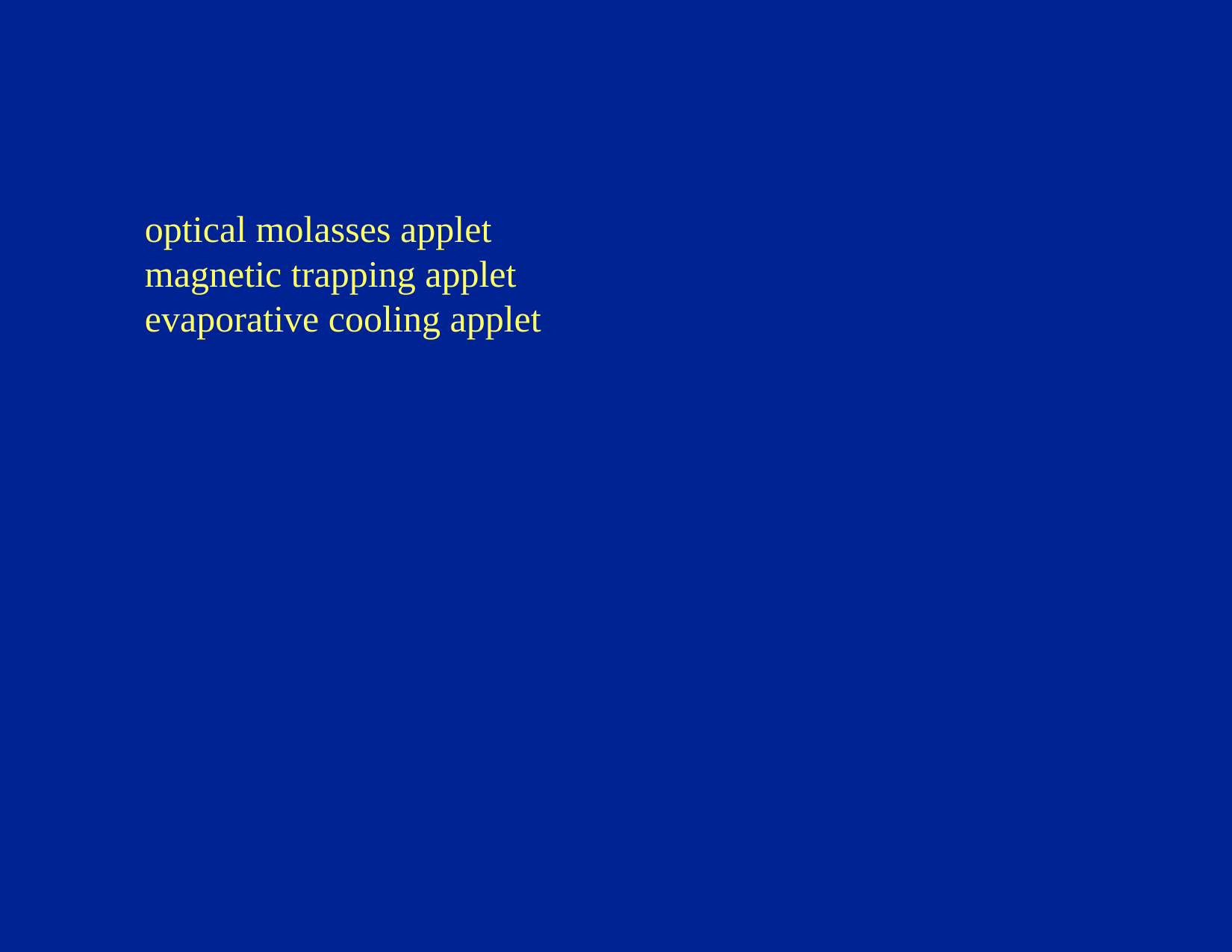

optical molasses applet
magnetic trapping applet
evaporative cooling applet